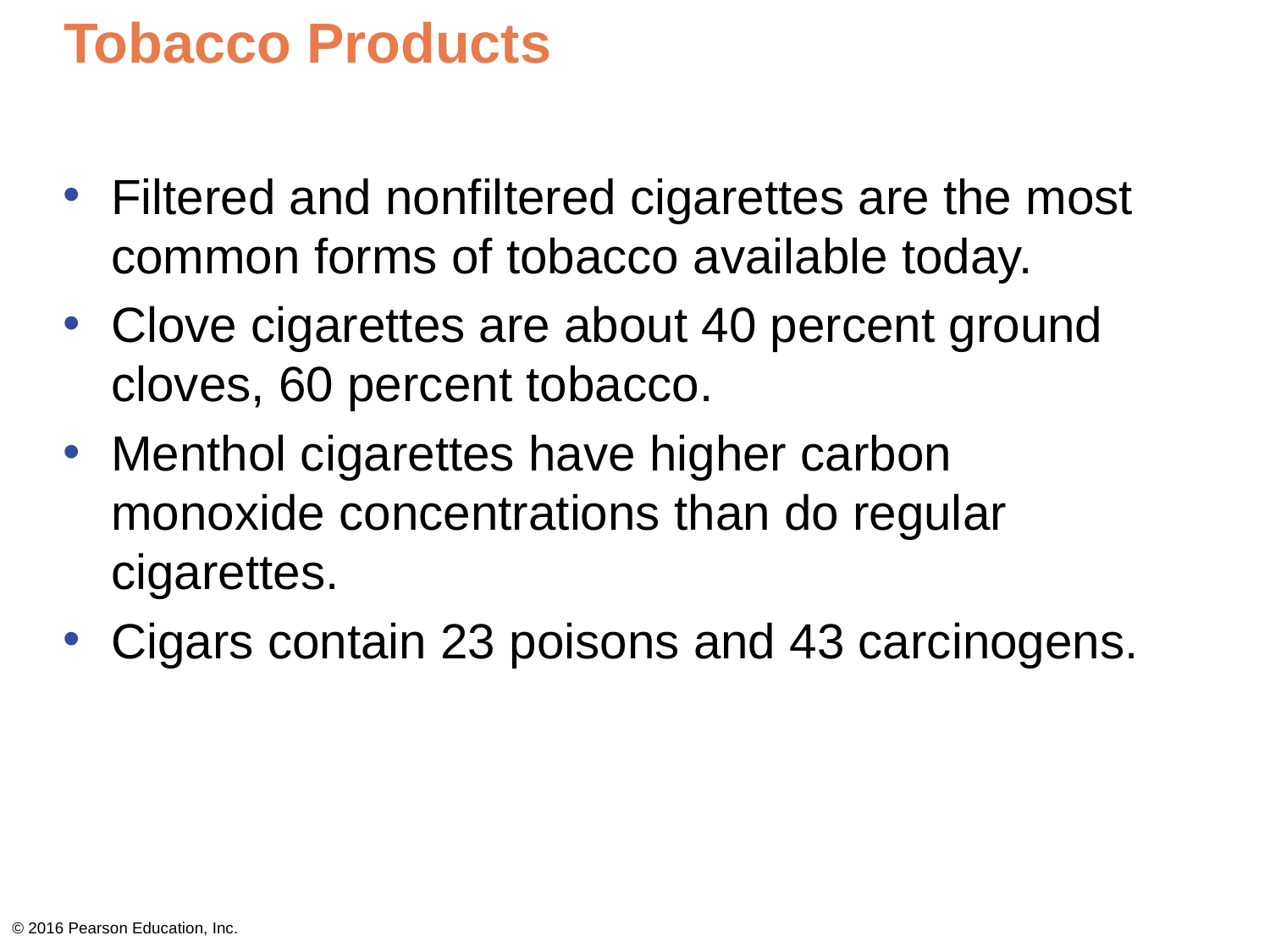

# Tobacco Products
Filtered and nonfiltered cigarettes are the most common forms of tobacco available today.
Clove cigarettes are about 40 percent ground cloves, 60 percent tobacco.
Menthol cigarettes have higher carbon monoxide concentrations than do regular cigarettes.
Cigars contain 23 poisons and 43 carcinogens.
© 2016 Pearson Education, Inc.